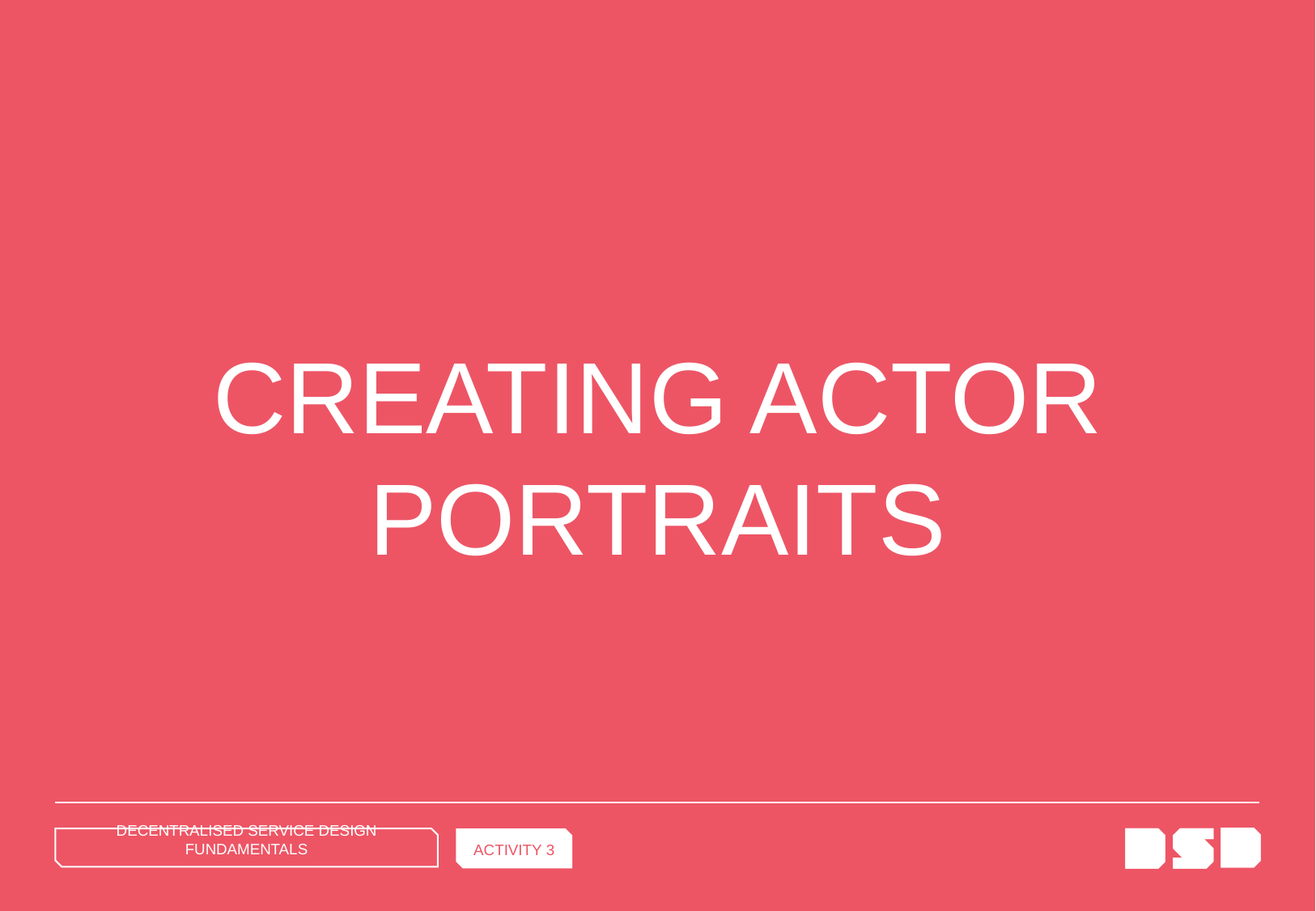

CREATING ACTOR
PORTRAITS
DECENTRALISED SERVICE DESIGN FUNDAMENTALS

ACTIVITY 3